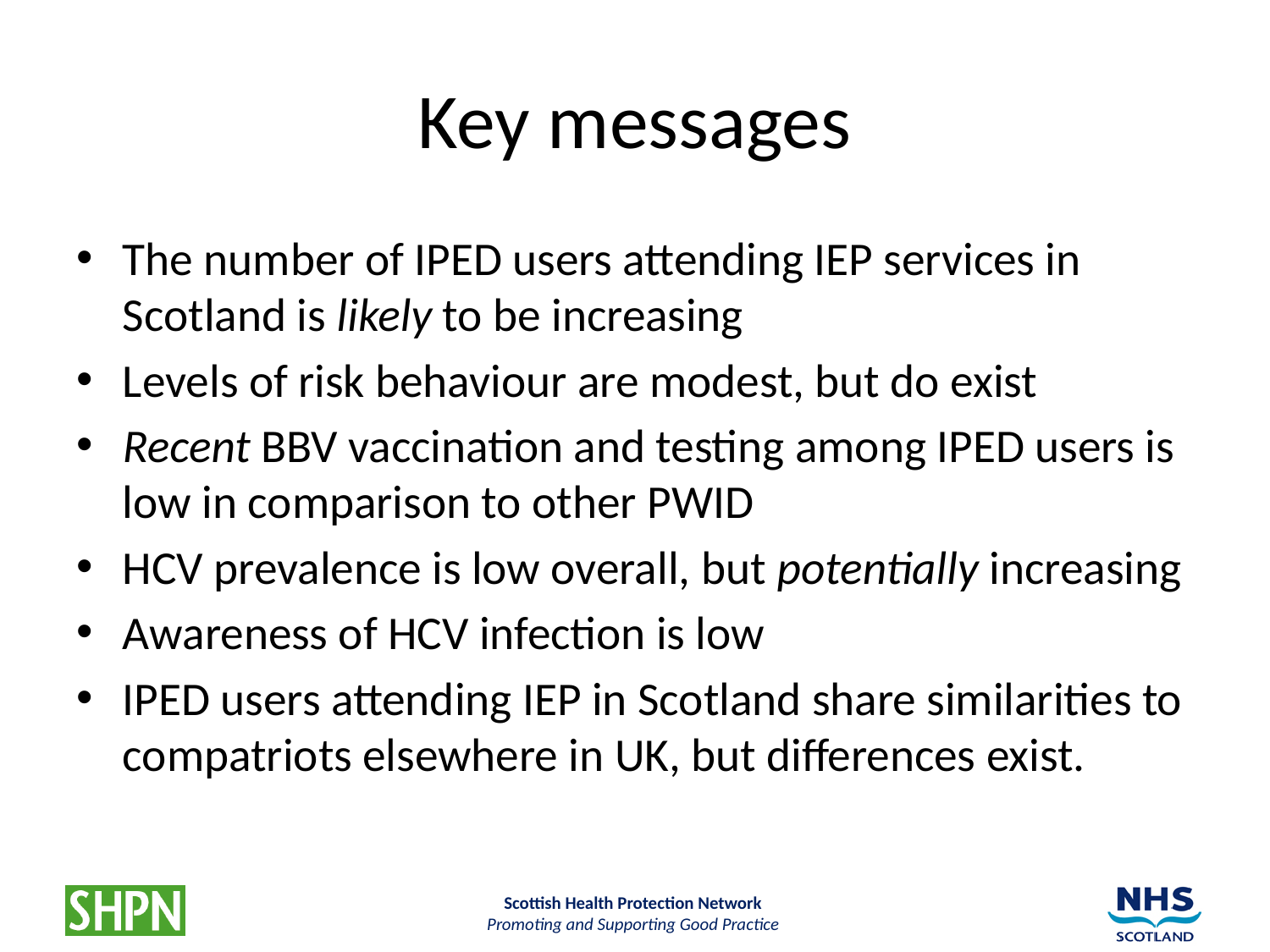

# Key messages
The number of IPED users attending IEP services in Scotland is likely to be increasing
Levels of risk behaviour are modest, but do exist
Recent BBV vaccination and testing among IPED users is low in comparison to other PWID
HCV prevalence is low overall, but potentially increasing
Awareness of HCV infection is low
IPED users attending IEP in Scotland share similarities to compatriots elsewhere in UK, but differences exist.